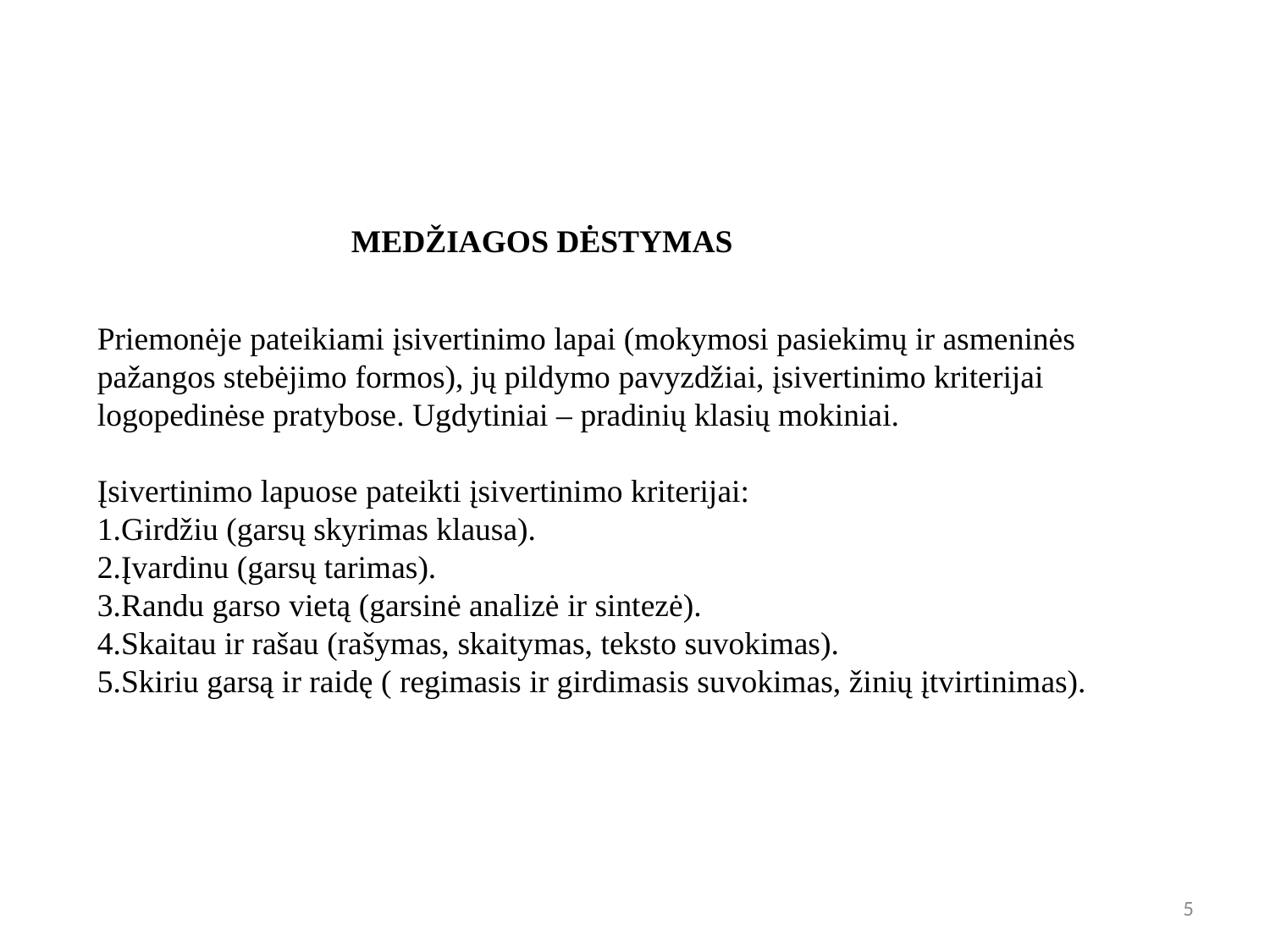

MEDŽIAGOS DĖSTYMAS

Priemonėje pateikiami įsivertinimo lapai (mokymosi pasiekimų ir asmeninės pažangos stebėjimo formos), jų pildymo pavyzdžiai, įsivertinimo kriterijai logopedinėse pratybose. Ugdytiniai – pradinių klasių mokiniai.

Įsivertinimo lapuose pateikti įsivertinimo kriterijai:
1.Girdžiu (garsų skyrimas klausa).
2.Įvardinu (garsų tarimas).
3.Randu garso vietą (garsinė analizė ir sintezė).
4.Skaitau ir rašau (rašymas, skaitymas, teksto suvokimas).
5.Skiriu garsą ir raidę ( regimasis ir girdimasis suvokimas, žinių įtvirtinimas).

| MEDŽIAGOS DĖSTYMAS   (skyriai arba dalys, kuriose mokytojas perteikia ugdymo patirtį, rekomenduojamą medžiagą mokymui ir mokymuisi ir t.t.)   Priemonėje pateikiami įsivertinimo lapai (mokymosi pasiekimų ir asmeninės pažangos stebėjimo formos), jų pildymo pavyzdžiai, įsivertinimo kriterijai logopedinėse pratybose. Ugdytiniai – pradinių klasių mokiniai. Įsivertinimo lapuose pateikti įsivertinimo kriterijai: 1.Girdžiu (garsų skyrimas klausa). 2.Įvardinu (garsų tarimas). 3.Randu garso vietą (garsinė analizė ir sintezė). 4.Skaitau ir rašau (rašymas, skaitymas, teksto suvokimas). 5.Skiriu garsą ir raidę ( regimasis ir girdimasis suvokimas, žinių įtvirtinimas). |
| --- |
5